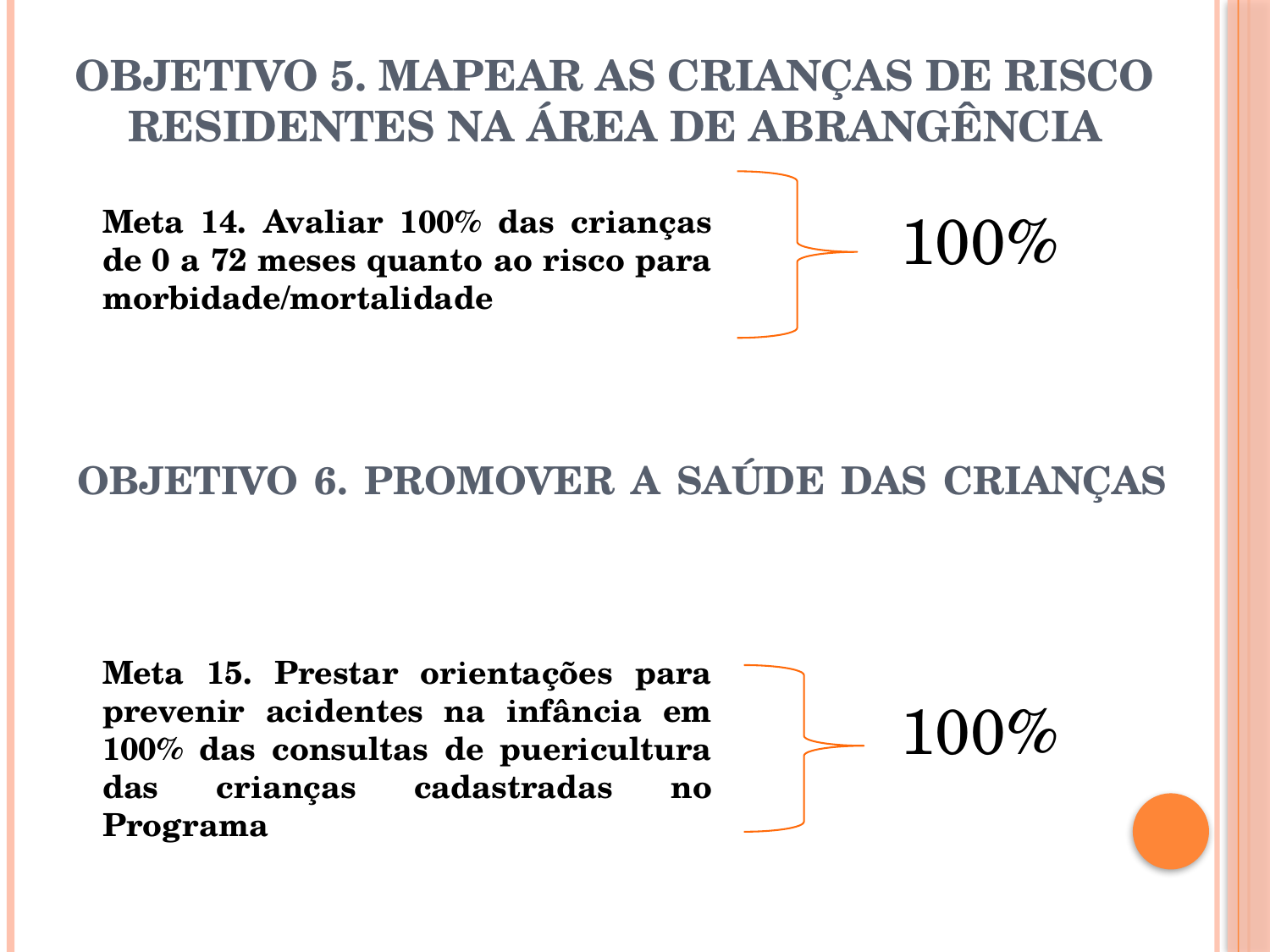

Objetivo 5. Mapear as crianças de risco residentes na Área de Abrangência

Meta 14. Avaliar 100% das crianças de 0 a 72 meses quanto ao risco para morbidade/mortalidade
100%
# Objetivo 6. Promover a saúde das crianças
Meta 15. Prestar orientações para prevenir acidentes na infância em 100% das consultas de puericultura das crianças cadastradas no Programa

100%